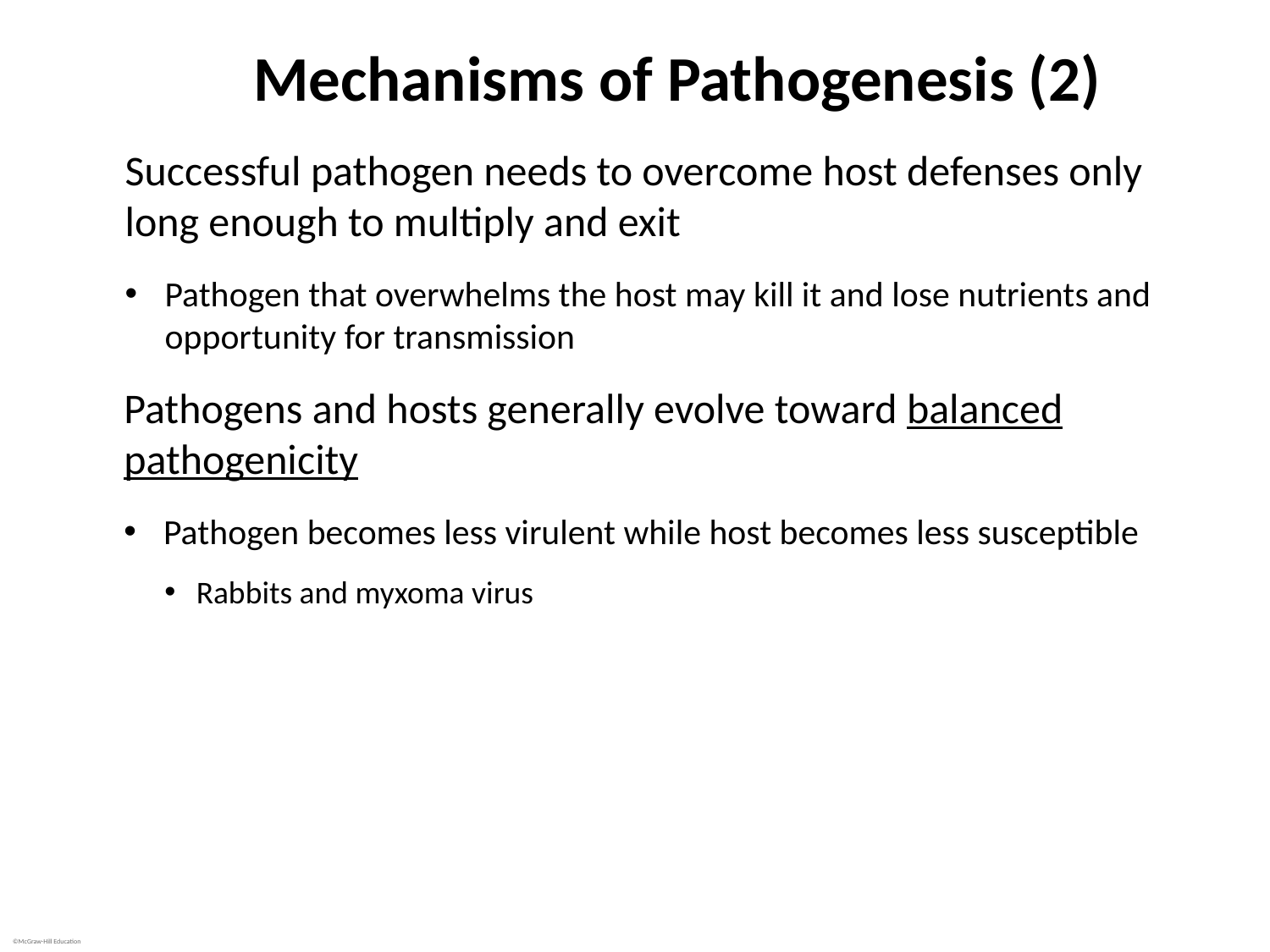

# Mechanisms of Pathogenesis (2)
Successful pathogen needs to overcome host defenses only long enough to multiply and exit
Pathogen that overwhelms the host may kill it and lose nutrients and opportunity for transmission
Pathogens and hosts generally evolve toward balanced pathogenicity
Pathogen becomes less virulent while host becomes less susceptible
Rabbits and myxoma virus